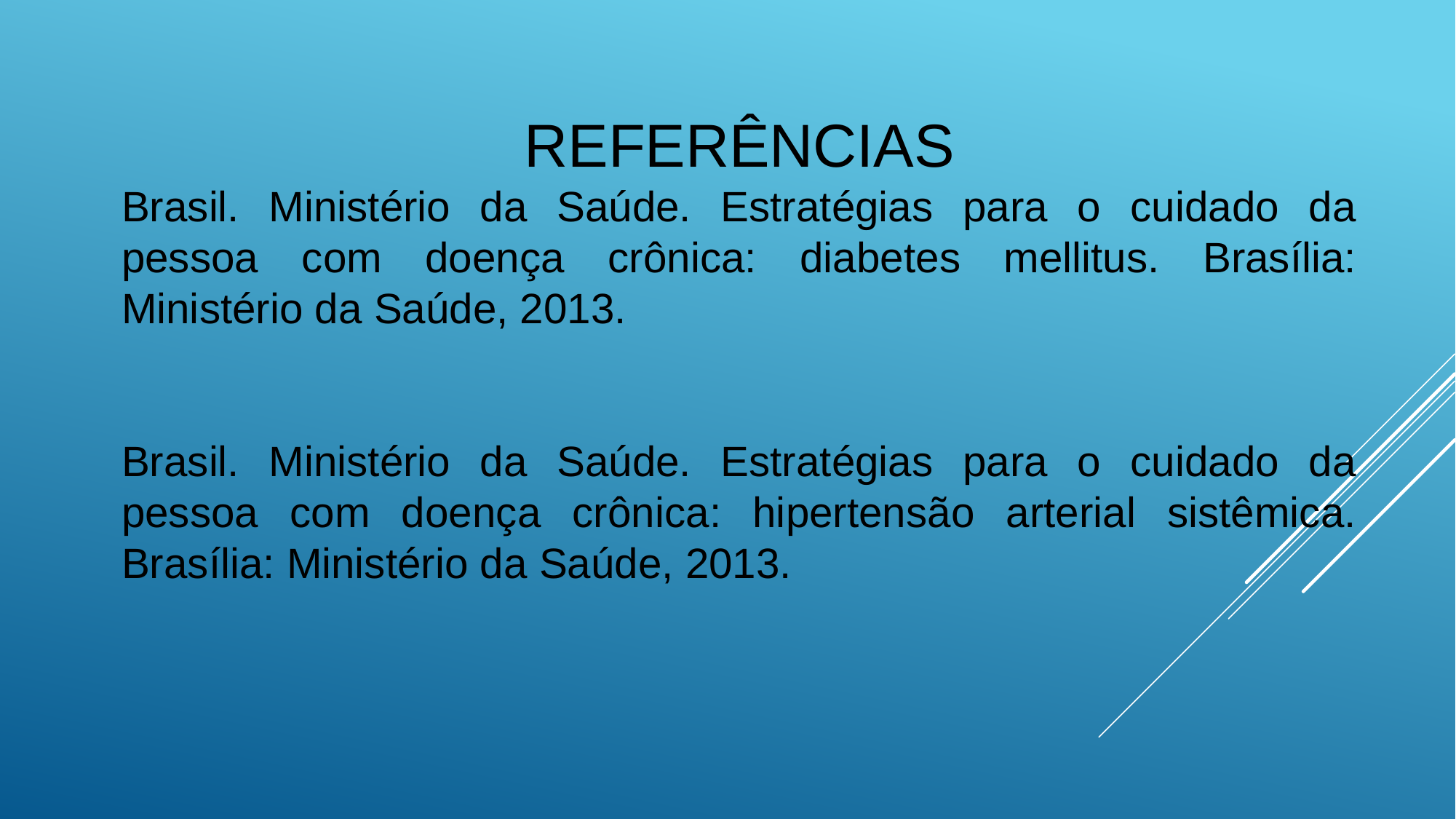

REFERÊNCIAS
Brasil. Ministério da Saúde. Estratégias para o cuidado da pessoa com doença crônica: diabetes mellitus. Brasília: Ministério da Saúde, 2013.

Brasil. Ministério da Saúde. Estratégias para o cuidado da pessoa com doença crônica: hipertensão arterial sistêmica. Brasília: Ministério da Saúde, 2013.